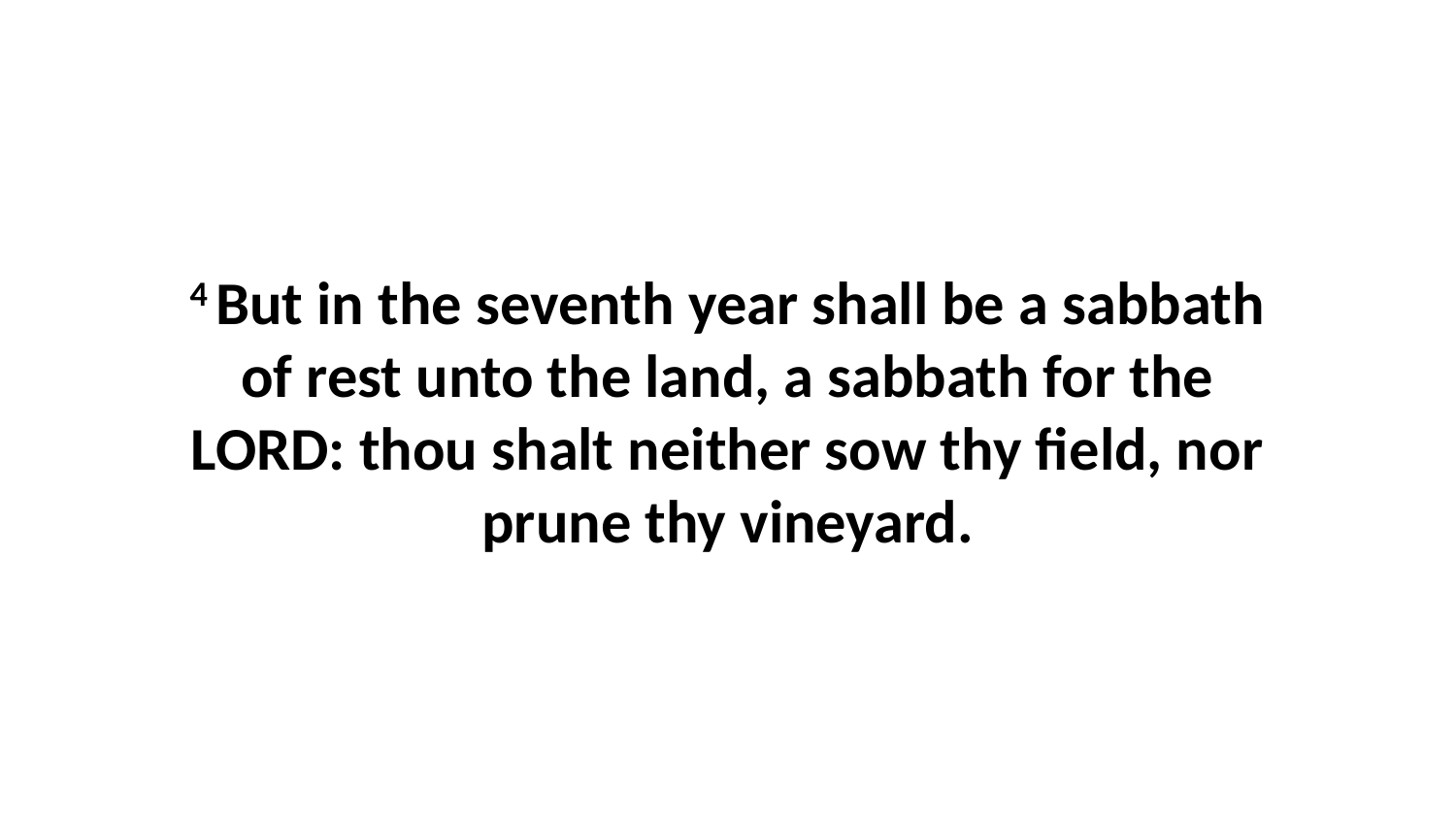

4 But in the seventh year shall be a sabbath of rest unto the land, a sabbath for the LORD: thou shalt neither sow thy field, nor prune thy vineyard.